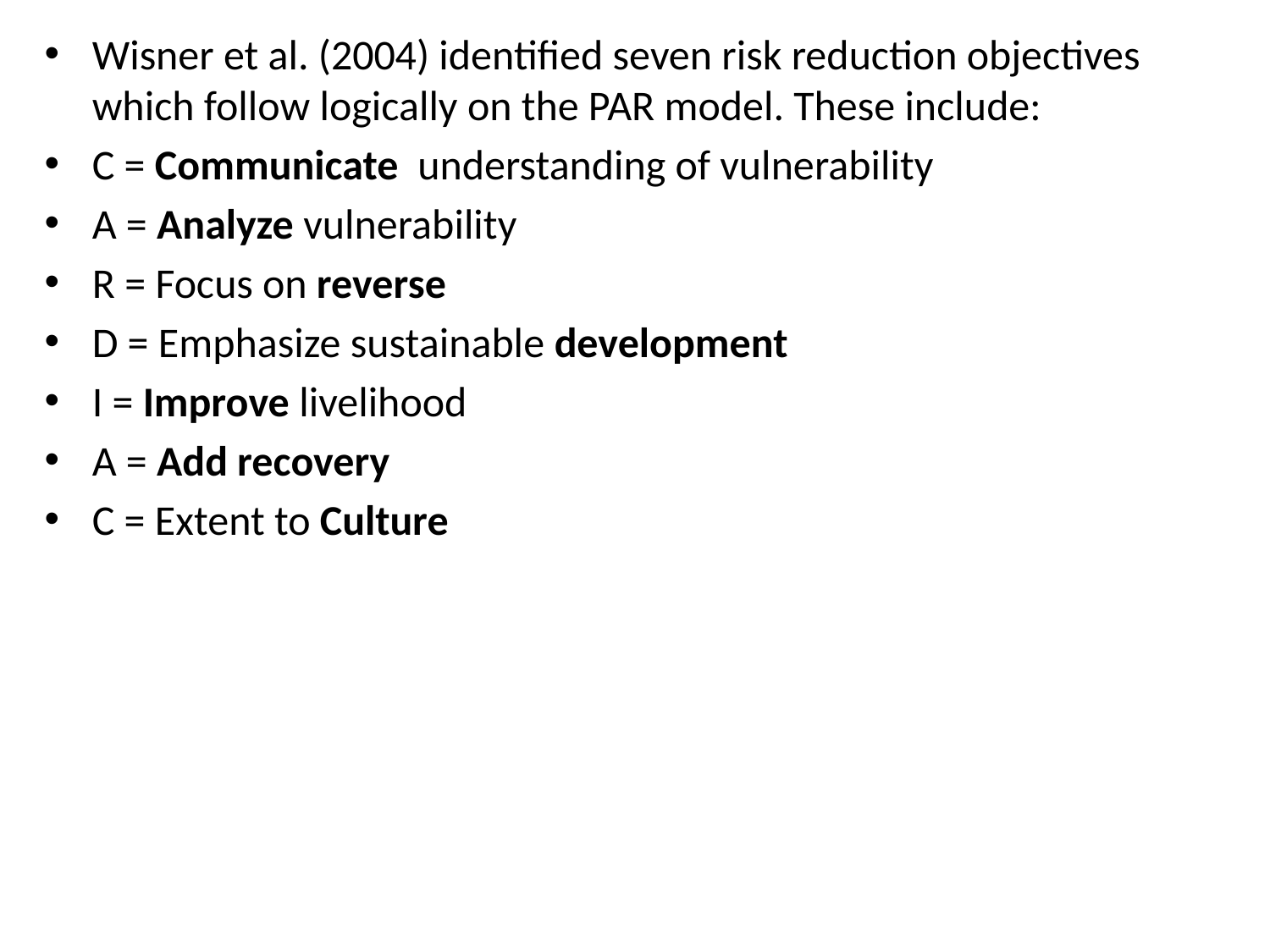

Wisner et al. (2004) identified seven risk reduction objectives which follow logically on the PAR model. These include:
C = Communicate  understanding of vulnerability
A = Analyze vulnerability
R = Focus on reverse
D = Emphasize sustainable development
I = Improve livelihood
A = Add recovery
C = Extent to Culture